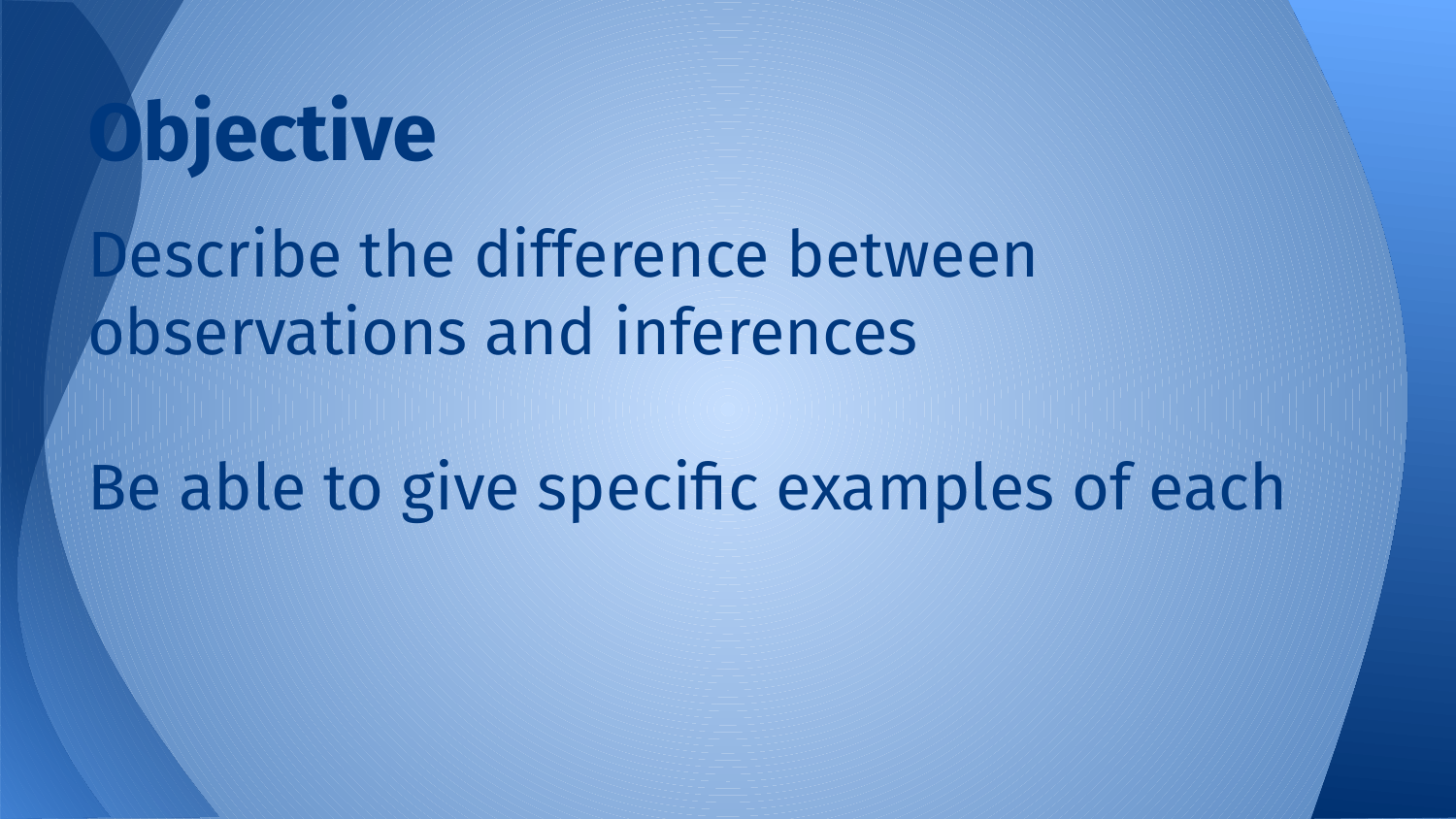

# Objective
Describe the difference between observations and inferences

Be able to give specific examples of each